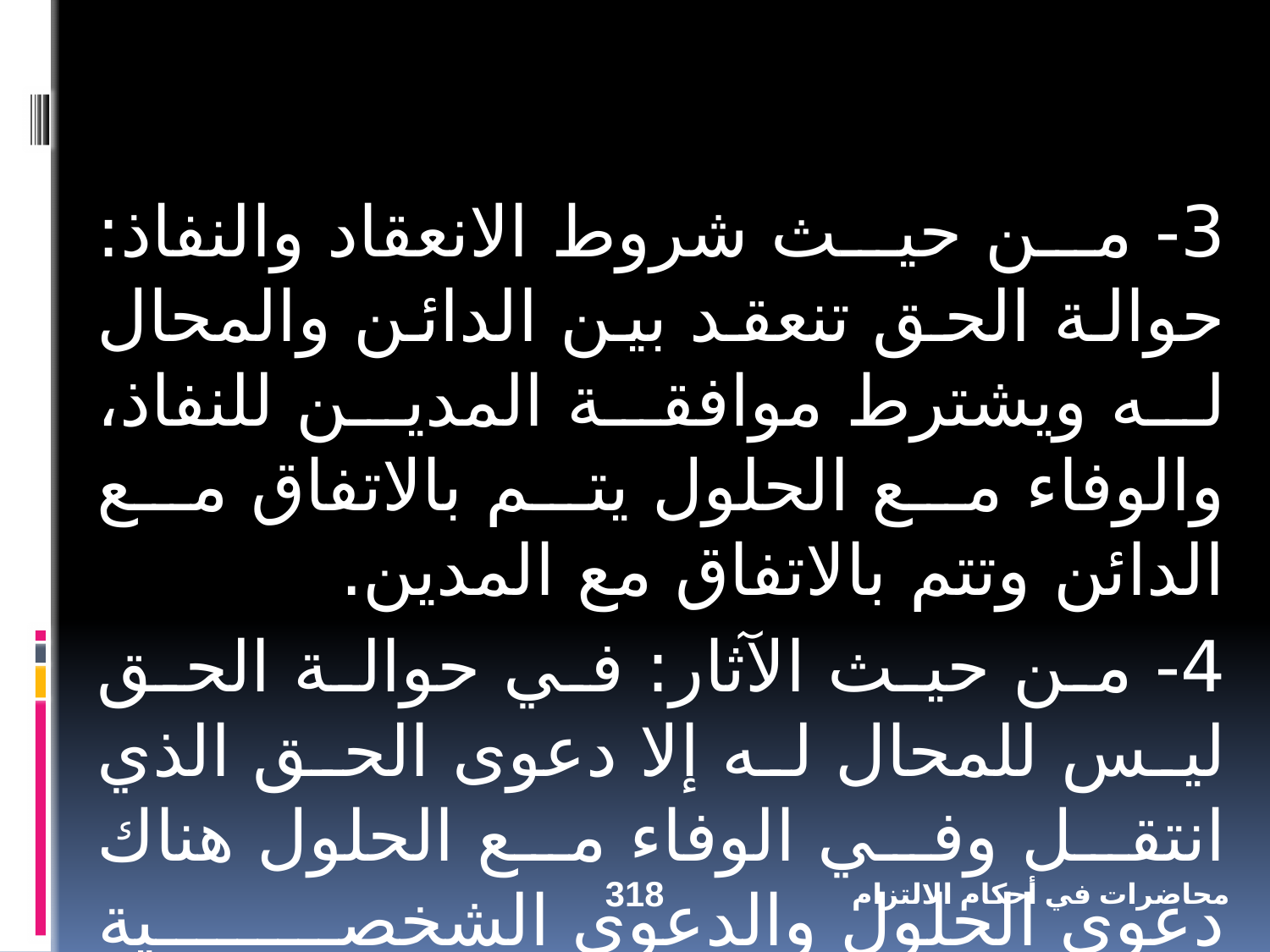

3- من حيث شروط الانعقاد والنفاذ: حوالة الحق تنعقد بين الدائن والمحال له ويشترط موافقة المدين للنفاذ، والوفاء مع الحلول يتم بالاتفاق مع الدائن وتتم بالاتفاق مع المدين.
4- من حيث الآثار: في حوالة الحق ليس للمحال له إلا دعوى الحق الذي انتقل وفي الوفاء مع الحلول هناك دعوى الحلول والدعوى الشخصية ( دعوى الكسب دون سبب) .

318
محاضرات في أحكام الالتزام